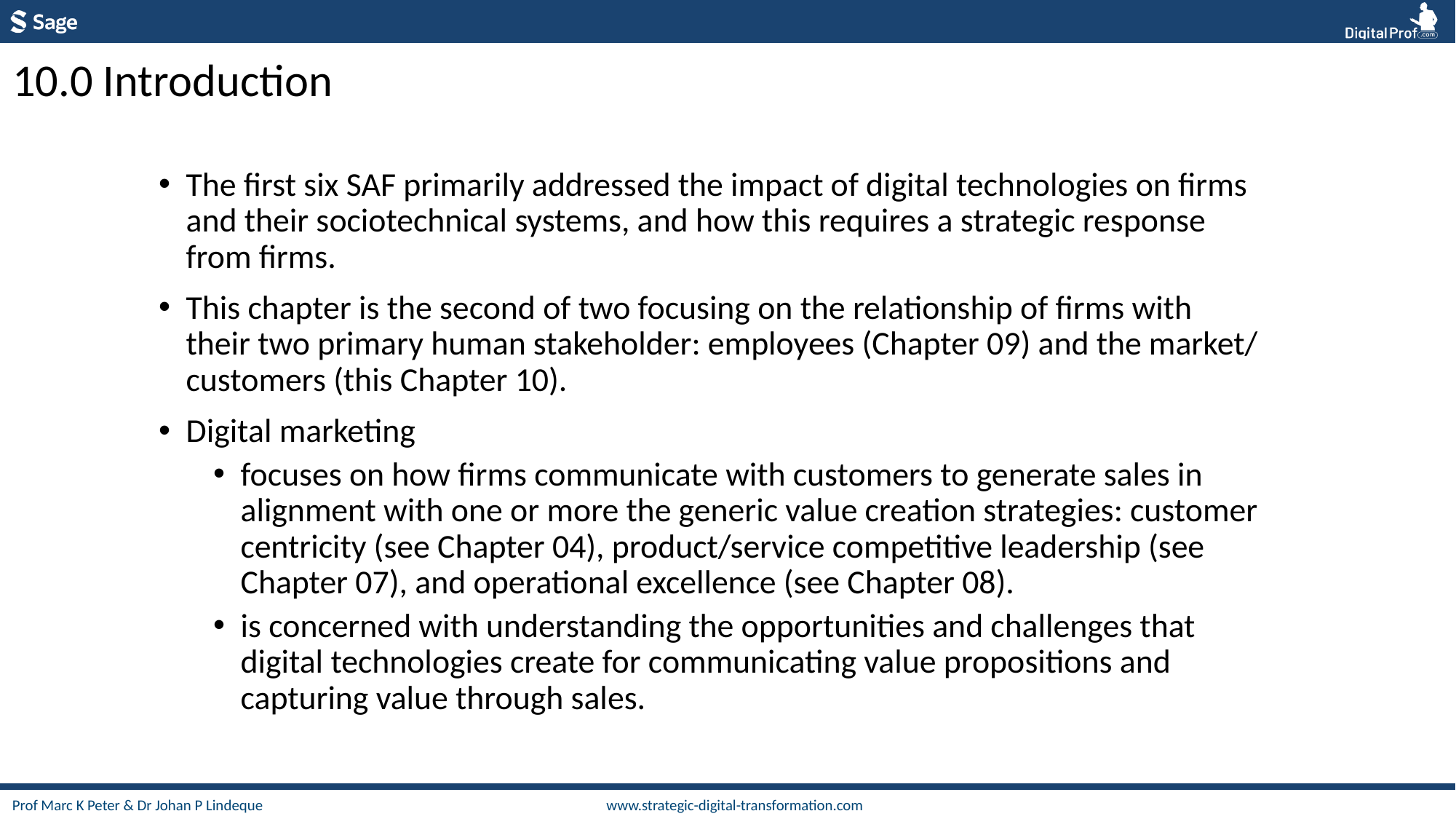

10.0 Introduction
The first six SAF primarily addressed the impact of digital technologies on firms and their sociotechnical systems, and how this requires a strategic response from firms.
This chapter is the second of two focusing on the relationship of firms with their two primary human stakeholder: employees (Chapter 09) and the market/ customers (this Chapter 10).
Digital marketing
focuses on how firms communicate with customers to generate sales in alignment with one or more the generic value creation strategies: customer centricity (see Chapter 04), product/service competitive leadership (see Chapter 07), and operational excellence (see Chapter 08).
is concerned with understanding the opportunities and challenges that digital technologies create for communicating value propositions and capturing value through sales.